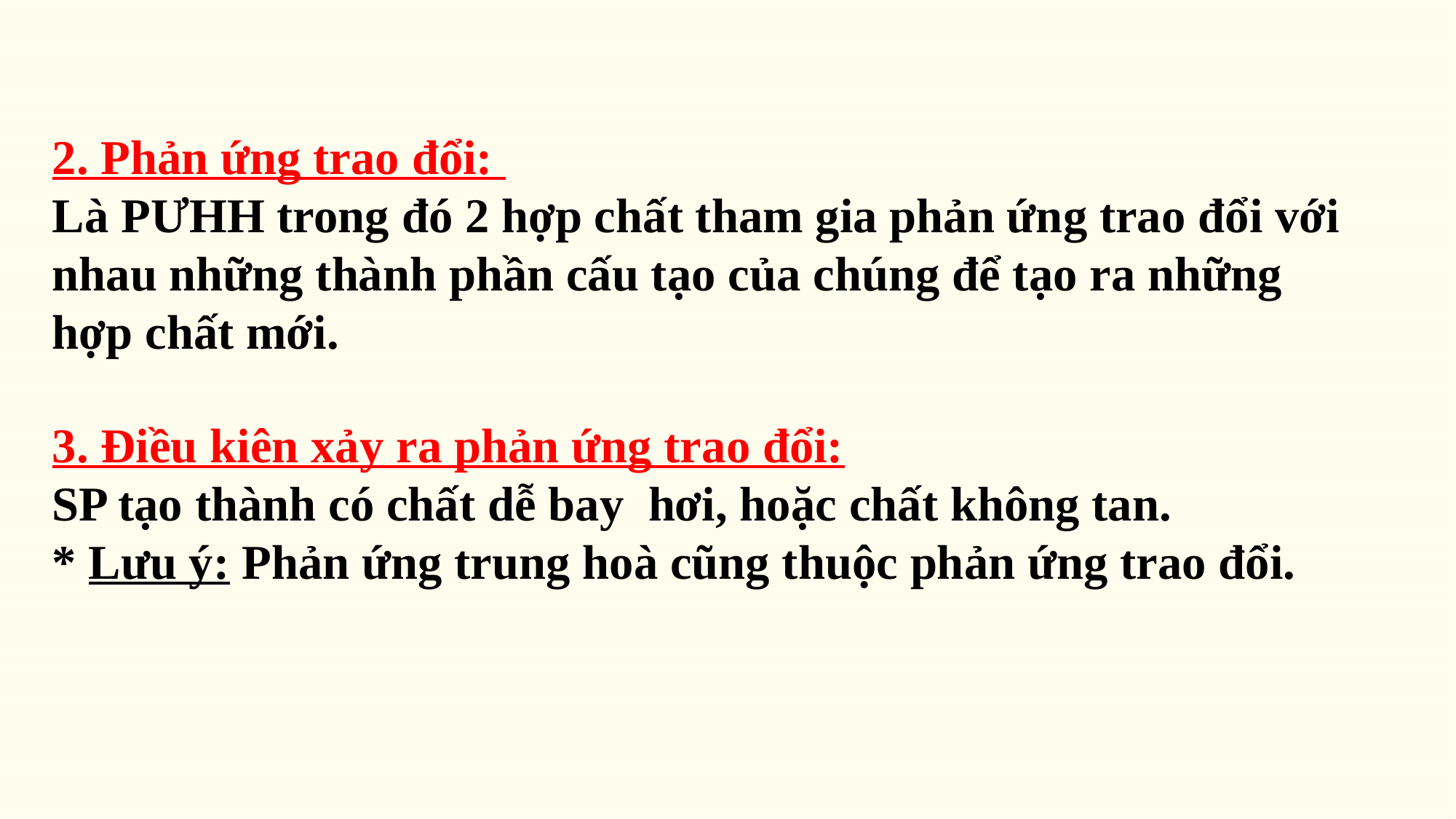

2. Phản ứng trao đổi:
Là PƯHH trong đó 2 hợp chất tham gia phản ứng trao đổi với nhau những thành phần cấu tạo của chúng để tạo ra những hợp chất mới.
3. Điều kiên xảy ra phản ứng trao đổi:
SP tạo thành có chất dễ bay  hơi, hoặc chất không tan.
* Lưu ý: Phản ứng trung hoà cũng thuộc phản ứng trao đổi.